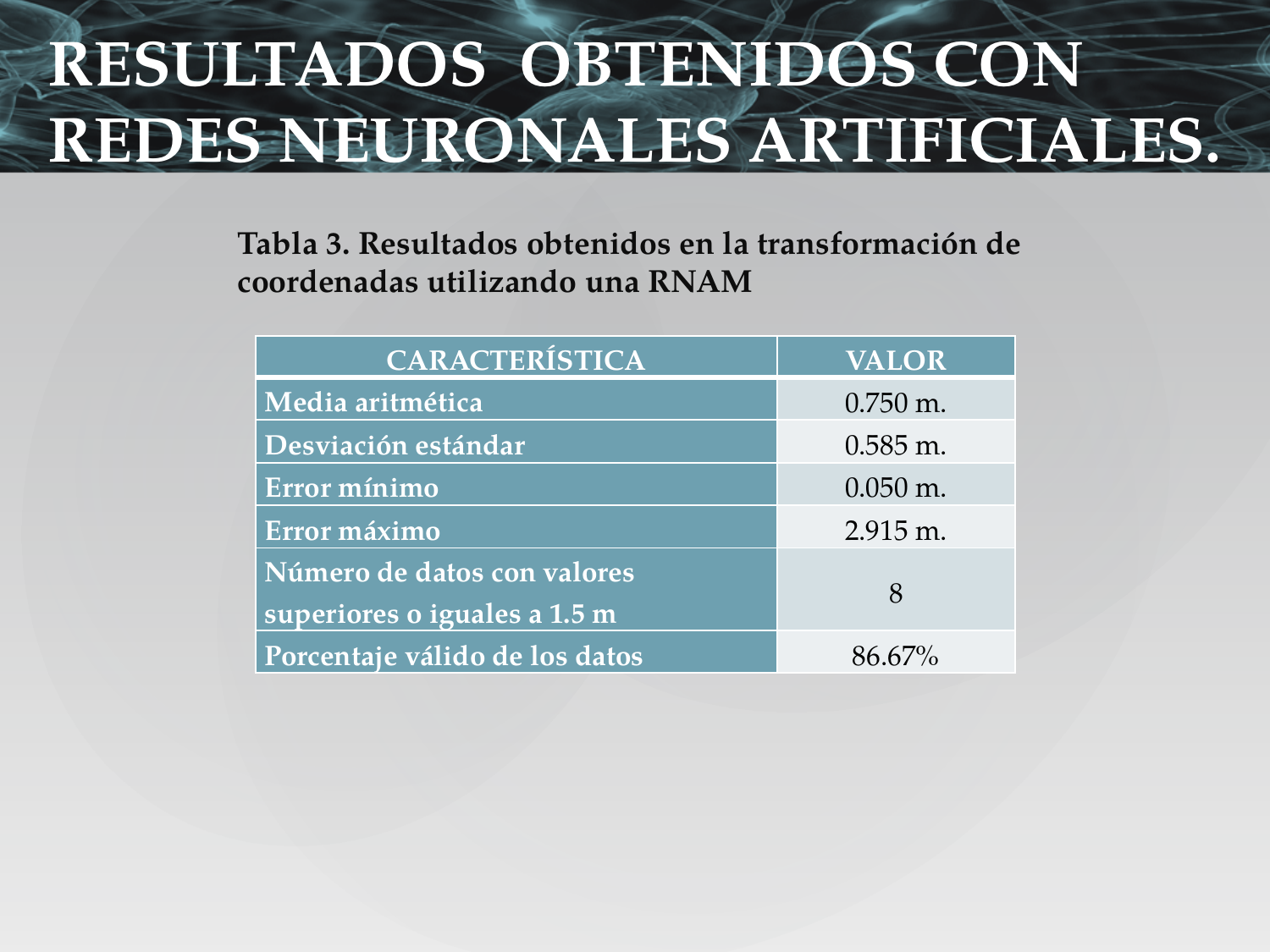

RESULTADOS  OBTENIDOS CON REDES NEURONALES ARTIFICIALES.
Tabla 3. Resultados obtenidos en la transformación de coordenadas utilizando una RNAM
| CARACTERÍSTICA | VALOR |
| --- | --- |
| Media aritmética | 0.750 m. |
| Desviación estándar | 0.585 m. |
| Error mínimo | 0.050 m. |
| Error máximo | 2.915 m. |
| Número de datos con valores superiores o iguales a 1.5 m | 8 |
| Porcentaje válido de los datos | 86.67% |